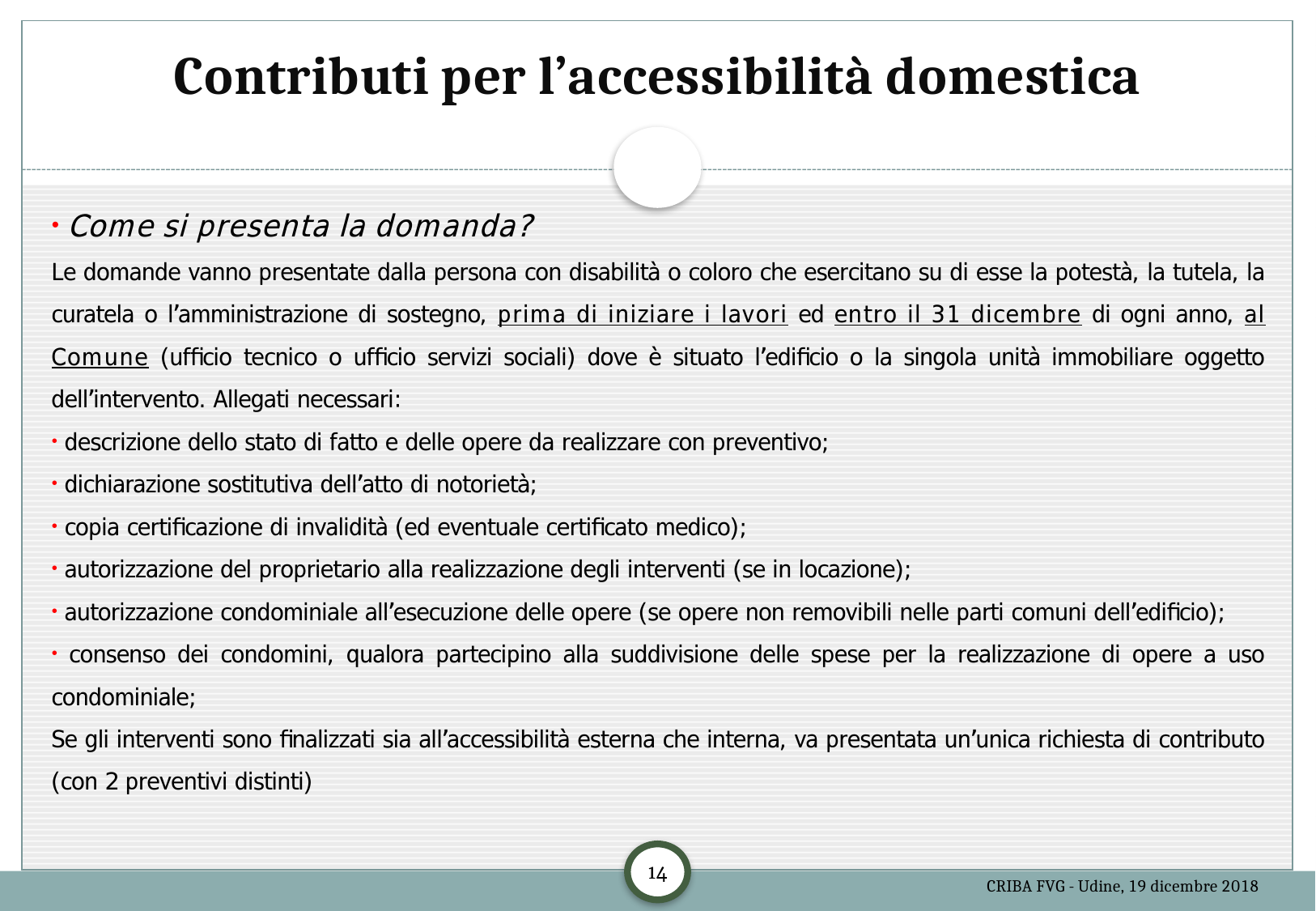

# Contributi per l’accessibilità domestica
 Come si presenta la domanda?
Le domande vanno presentate dalla persona con disabilità o coloro che esercitano su di esse la potestà, la tutela, la curatela o l’amministrazione di sostegno, prima di iniziare i lavori ed entro il 31 dicembre di ogni anno, al Comune (ufficio tecnico o ufficio servizi sociali) dove è situato l’edificio o la singola unità immobiliare oggetto dell’intervento. Allegati necessari:
 descrizione dello stato di fatto e delle opere da realizzare con preventivo;
 dichiarazione sostitutiva dell’atto di notorietà;
 copia certificazione di invalidità (ed eventuale certificato medico);
 autorizzazione del proprietario alla realizzazione degli interventi (se in locazione);
 autorizzazione condominiale all’esecuzione delle opere (se opere non removibili nelle parti comuni dell’edificio);
 consenso dei condomini, qualora partecipino alla suddivisione delle spese per la realizzazione di opere a uso condominiale;
Se gli interventi sono finalizzati sia all’accessibilità esterna che interna, va presentata un’unica richiesta di contributo (con 2 preventivi distinti)

14
CRIBA FVG - Udine, 19 dicembre 2018